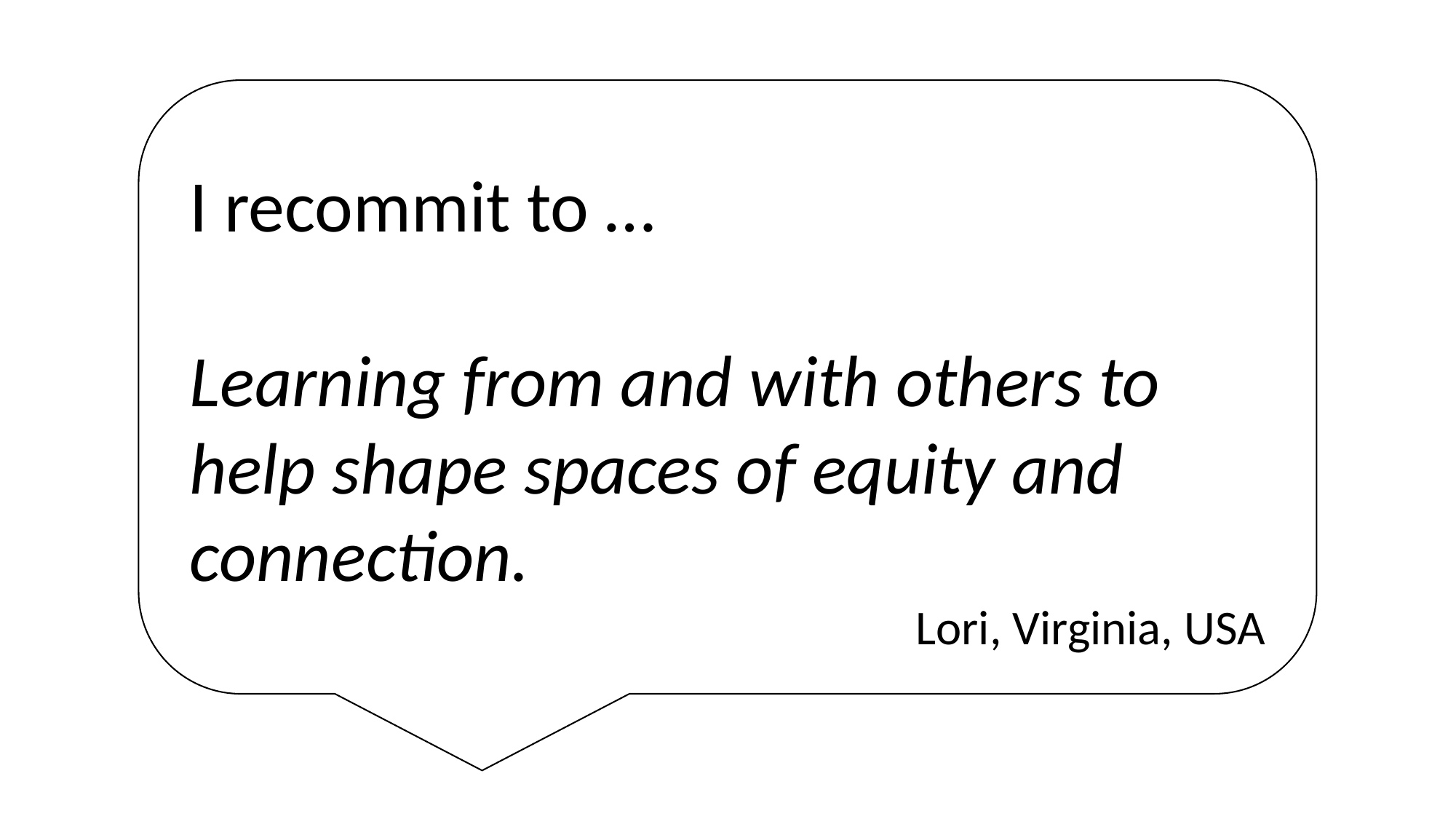

I recommit to …

Learning from and with others to help shape spaces of equity and connection.
Lori, Virginia, USA